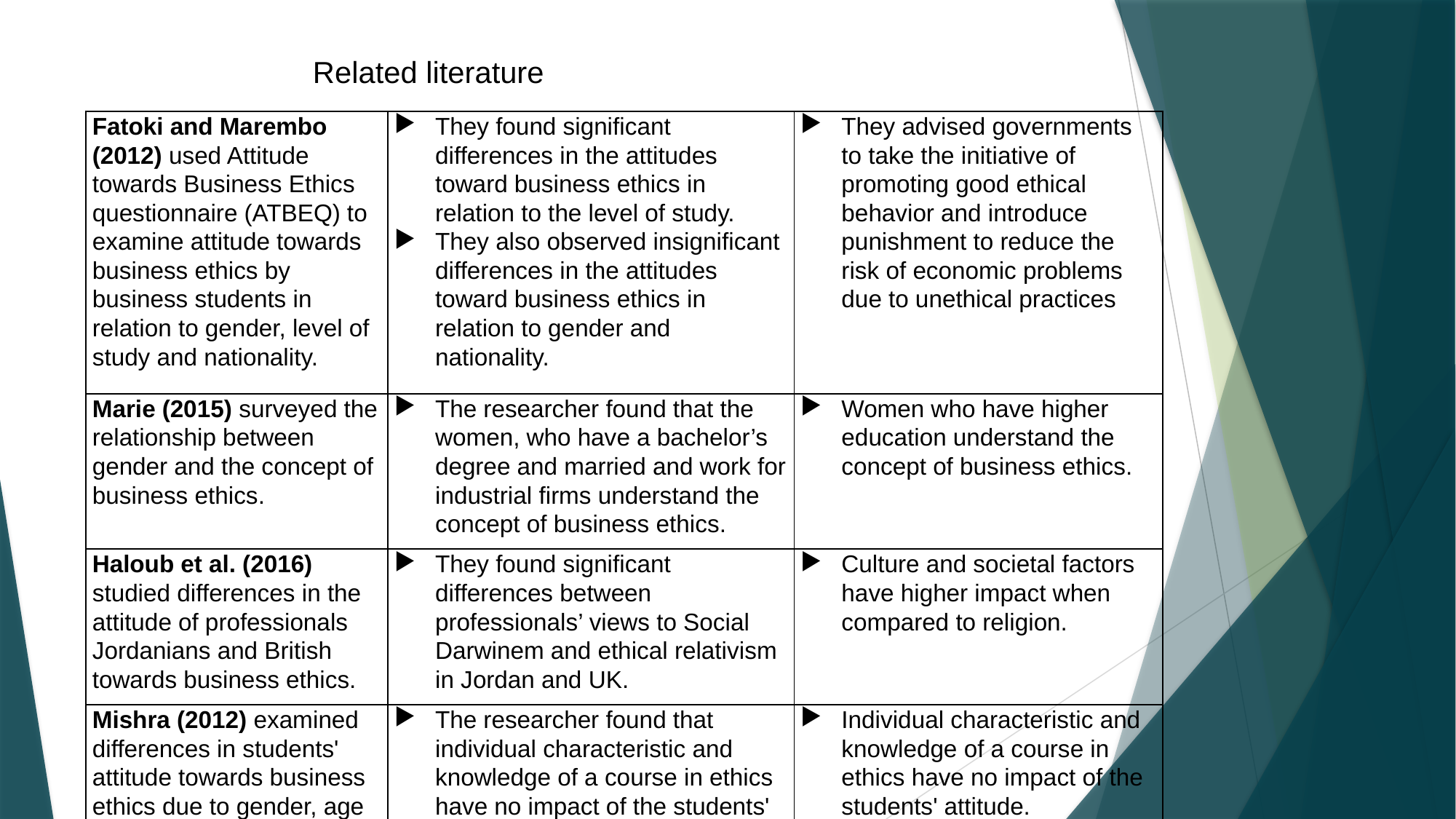

Related literature

| Fatoki and Marembo (2012) used Attitude towards Business Ethics questionnaire (ATBEQ) to examine attitude towards business ethics by business students in relation to gender, level of study and nationality. | They found significant differences in the attitudes toward business ethics in relation to the level of study. They also observed insignificant differences in the attitudes toward business ethics in relation to gender and nationality. | They advised governments to take the initiative of promoting good ethical behavior and introduce punishment to reduce the risk of economic problems due to unethical practices |
| --- | --- | --- |
| Marie (2015) surveyed the relationship between gender and the concept of business ethics. | The researcher found that the women, who have a bachelor’s degree and married and work for industrial firms understand the concept of business ethics. | Women who have higher education understand the concept of business ethics. |
| Haloub et al. (2016) studied differences in the attitude of professionals Jordanians and British towards business ethics. | They found significant differences between professionals’ views to Social Darwinem and ethical relativism in Jordan and UK. | Culture and societal factors have higher impact when compared to religion. |
| Mishra (2012) examined differences in students' attitude towards business ethics due to gender, age and work experience. | The researcher found that individual characteristic and knowledge of a course in ethics have no impact of the students' attitude. | Individual characteristic and knowledge of a course in ethics have no impact of the students' attitude. |